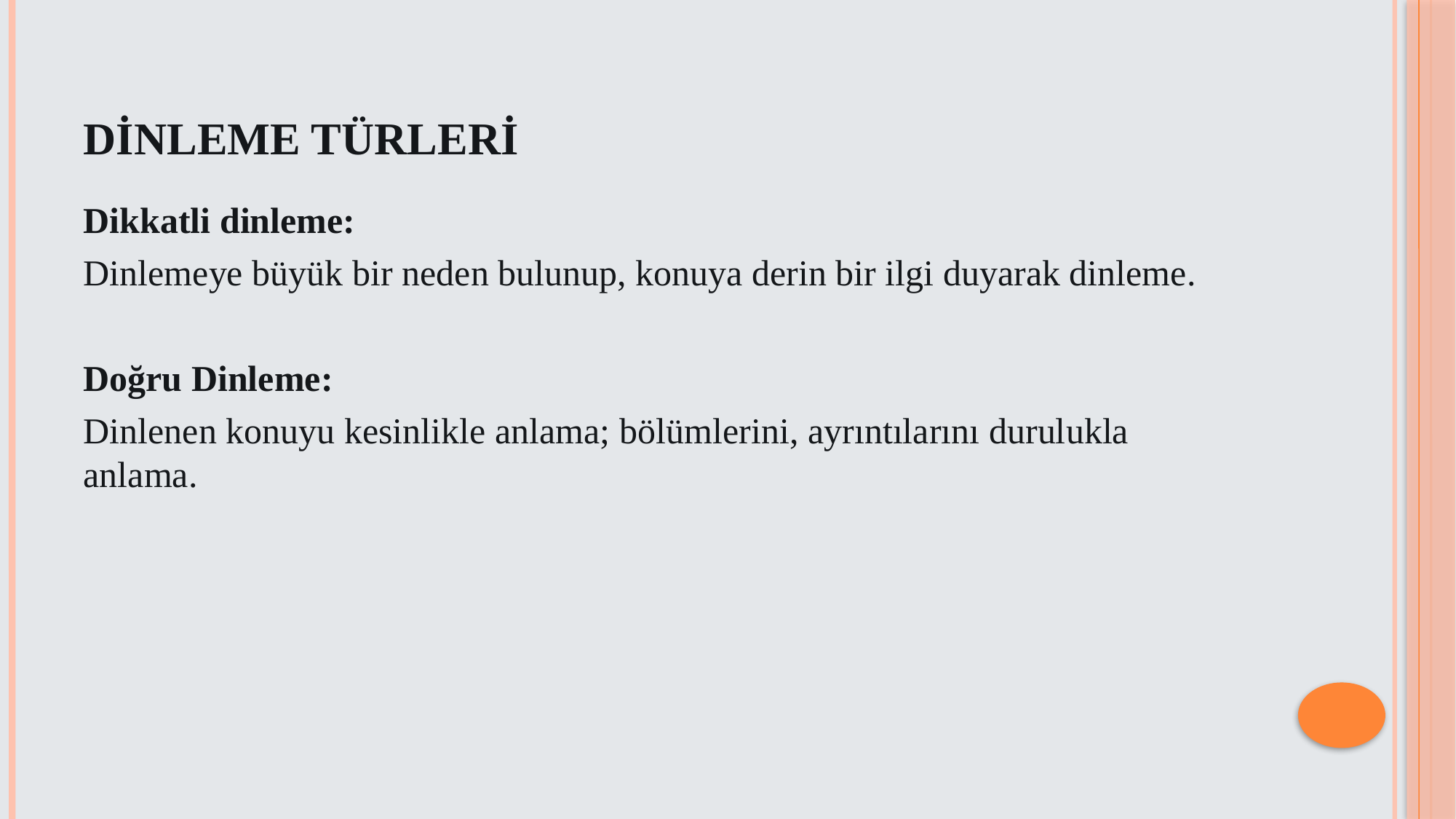

# Dinleme Türleri
Dikkatli dinleme:
Dinlemeye büyük bir neden bulunup, konuya derin bir ilgi duyarak dinleme.

Doğru Dinleme:
Dinlenen konuyu kesinlikle anlama; bölümlerini, ayrıntılarını durulukla anlama.